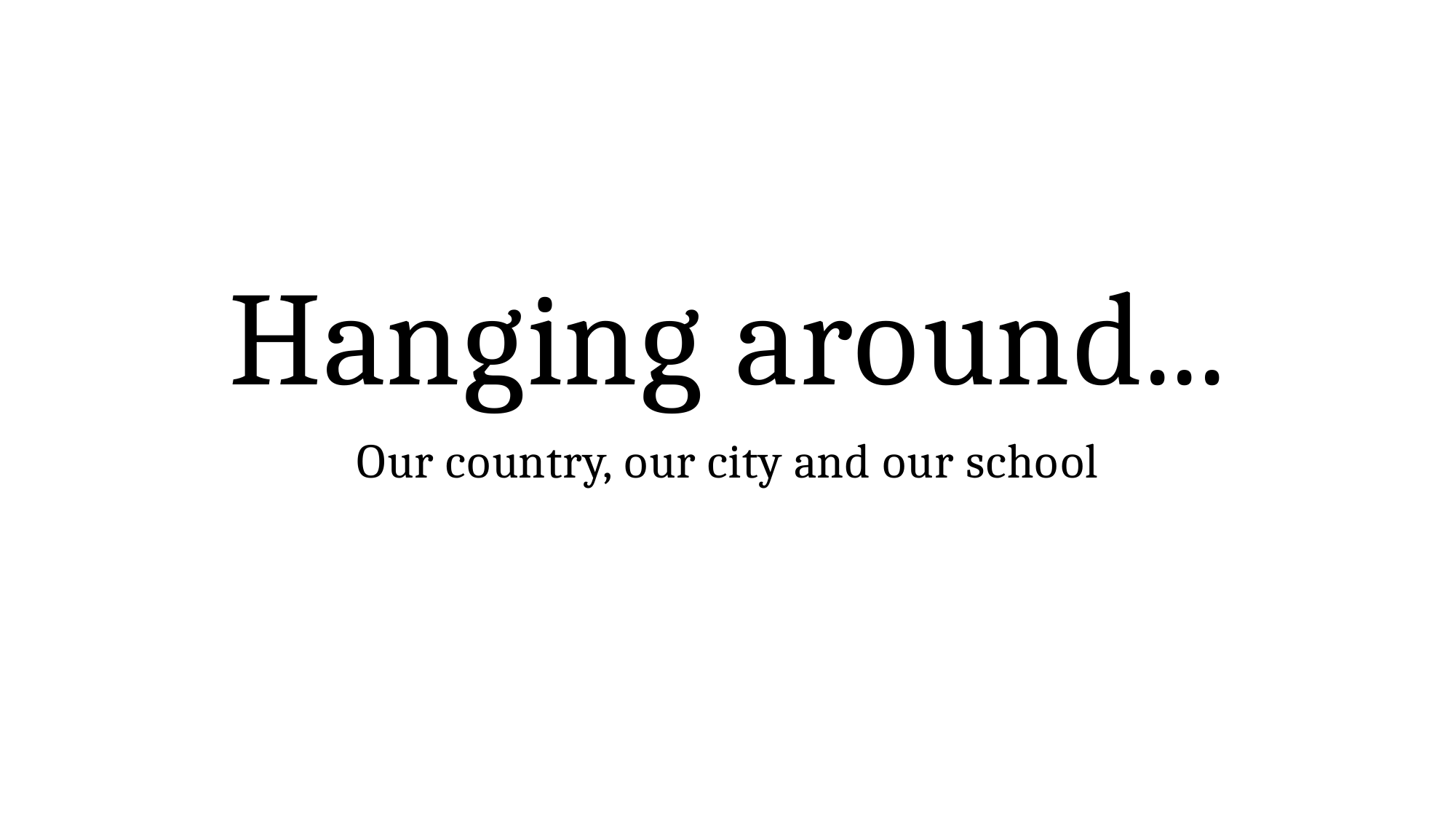

# Hanging around...
Our country, our city and our school